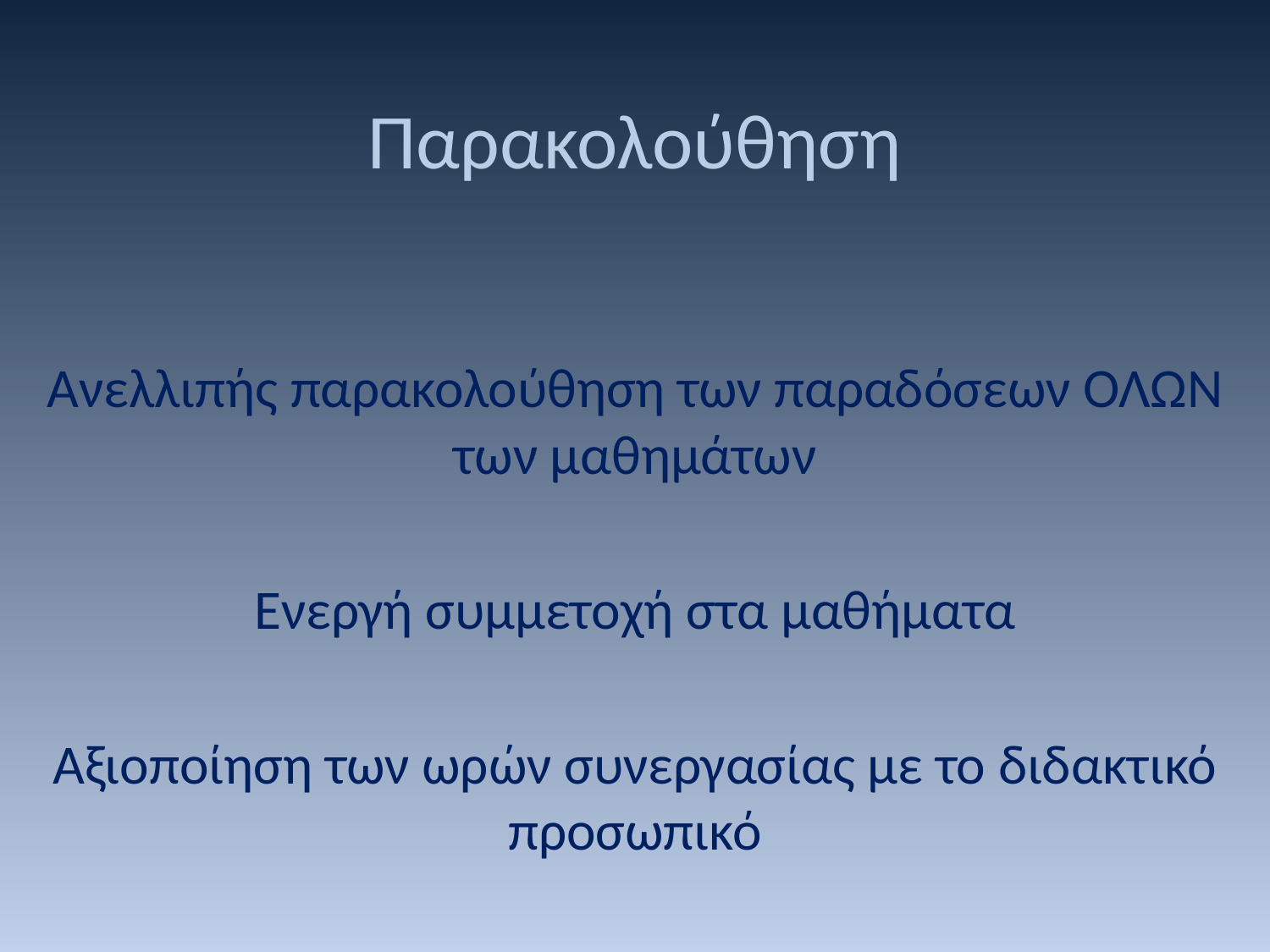

# Παρακολούθηση
Ανελλιπής παρακολούθηση των παραδόσεων ΟΛΩΝ των μαθημάτων

Ενεργή συμμετοχή στα μαθήματα

Αξιοποίηση των ωρών συνεργασίας με το διδακτικό προσωπικό